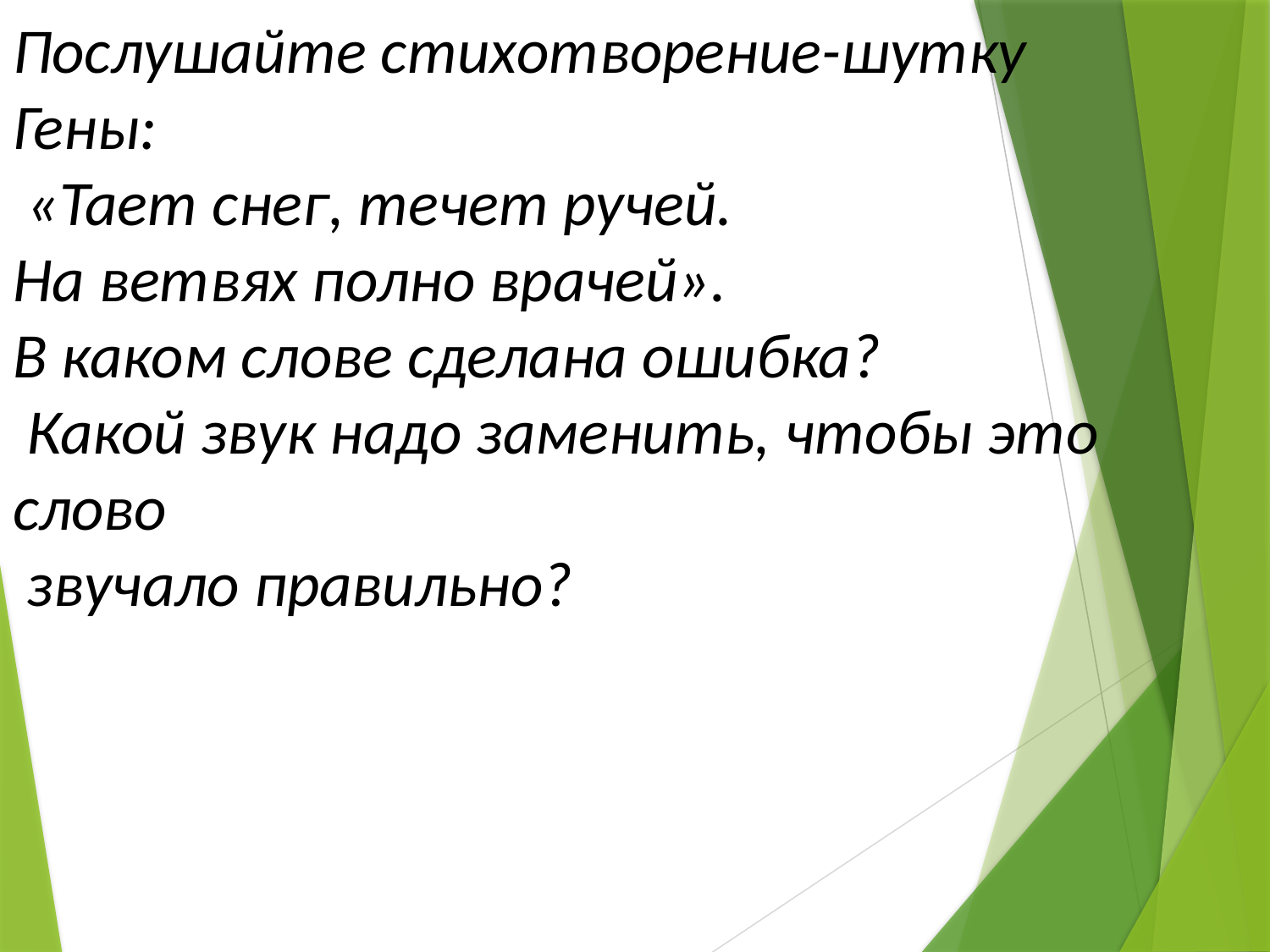

Послушайте стихотворение-шутку Гены:
 «Тает снег, течет ручей.
На ветвях полно врачей».
В каком слове сделана ошибка?
 Какой звук надо заменить, чтобы это слово
 звучало правильно?